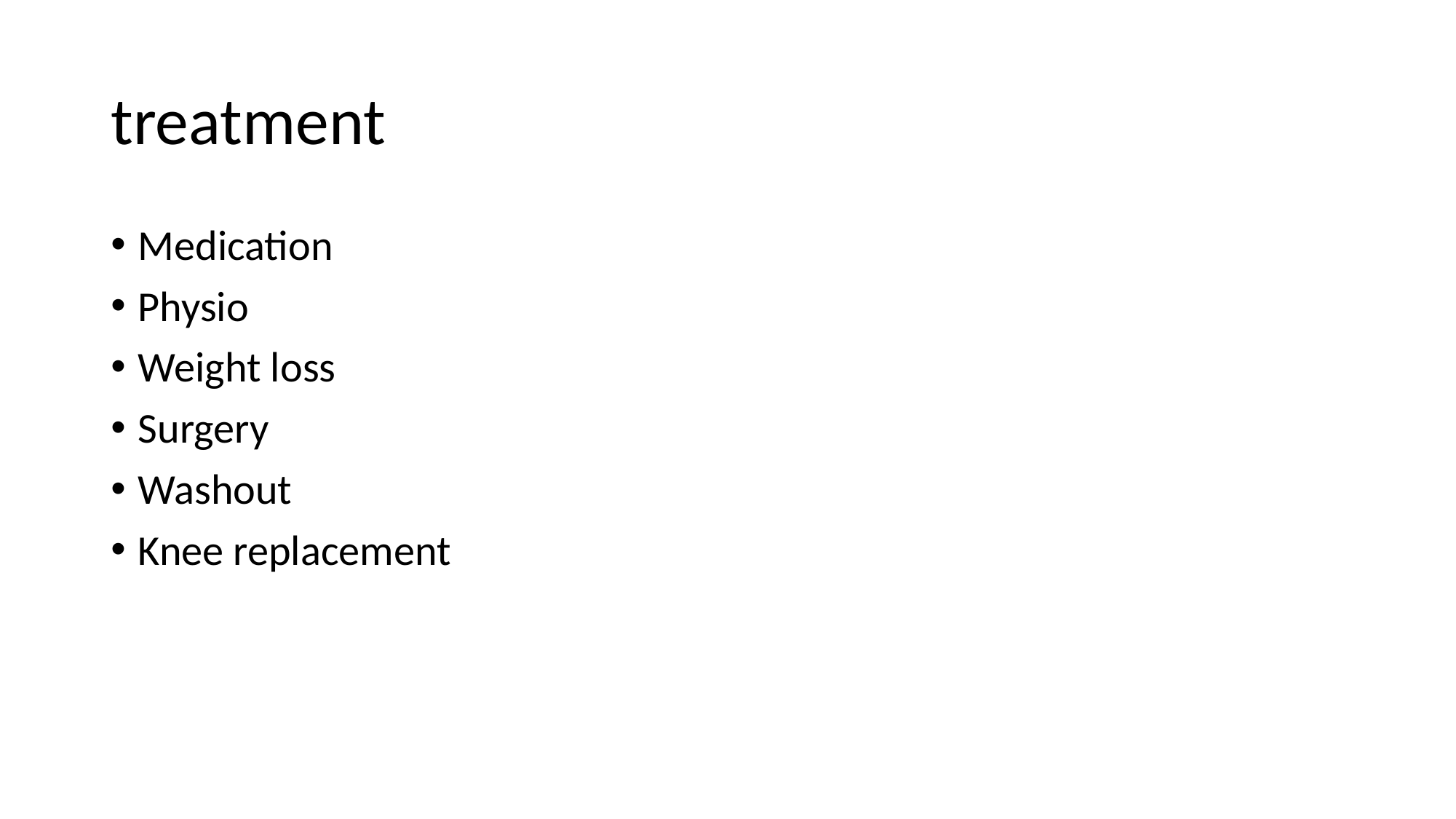

# treatment
Medication
Physio
Weight loss
Surgery
Washout
Knee replacement